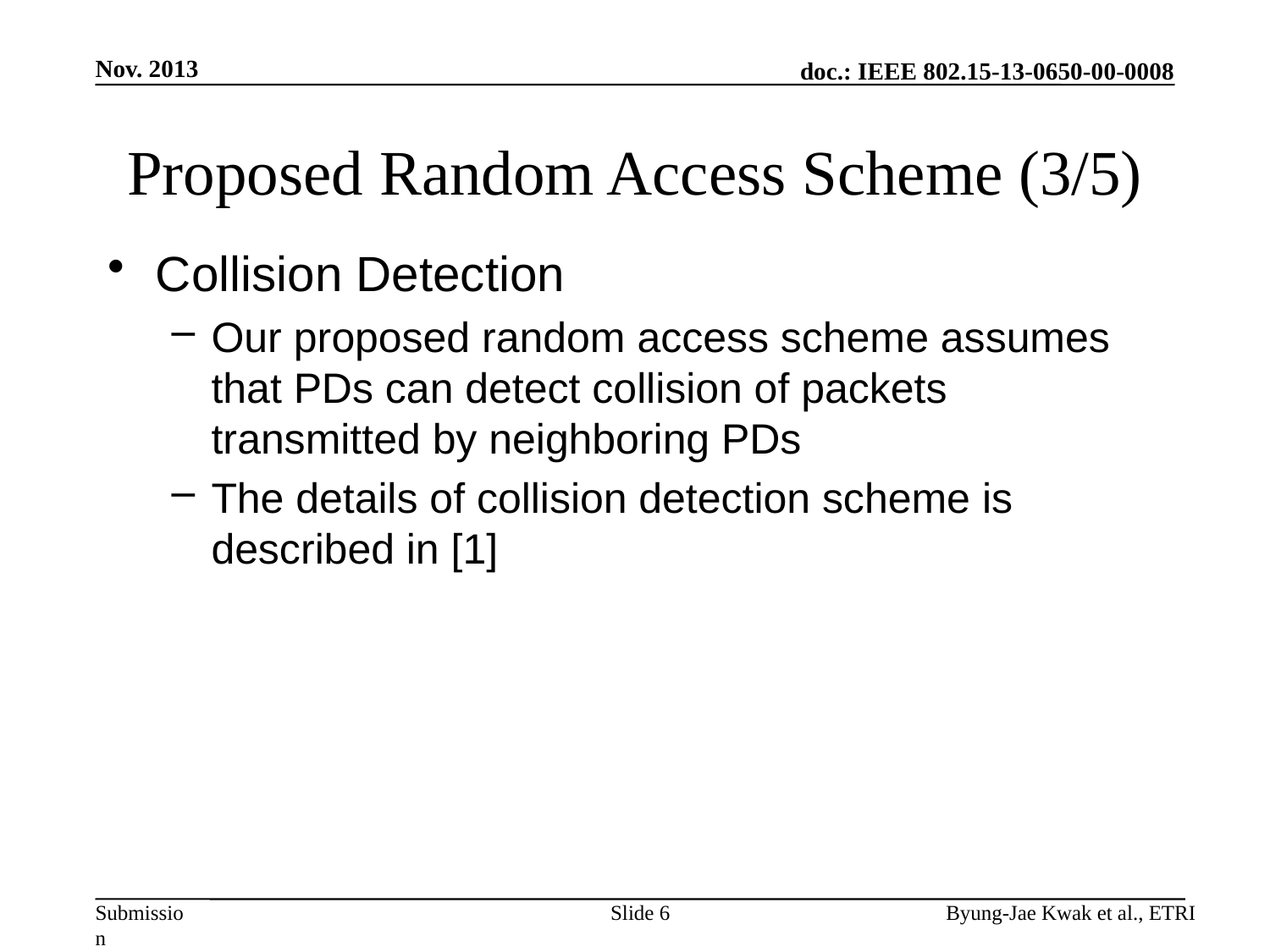

Nov. 2013
# Proposed Random Access Scheme (3/5)
Collision Detection
Our proposed random access scheme assumes that PDs can detect collision of packets transmitted by neighboring PDs
The details of collision detection scheme is described in [1]
Slide 6
Byung-Jae Kwak et al., ETRI